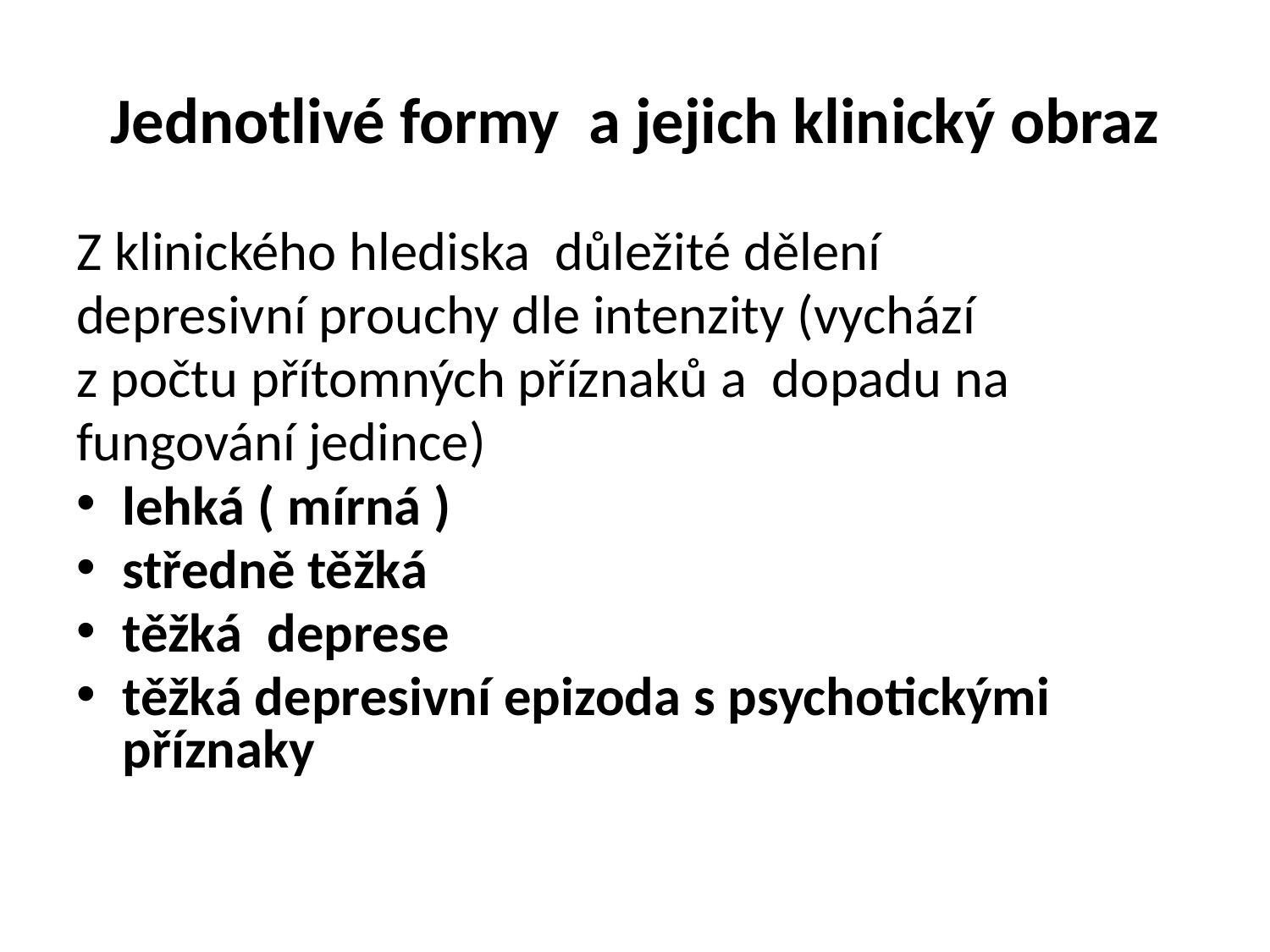

# Jednotlivé formy  a jejich klinický obraz
Z klinického hlediska  důležité dělení
depresivní prouchy dle intenzity (vychází
z počtu přítomných příznaků a  dopadu na
fungování jedince)
lehká ( mírná )
středně těžká
těžká  deprese
těžká depresivní epizoda s psychotickými příznaky